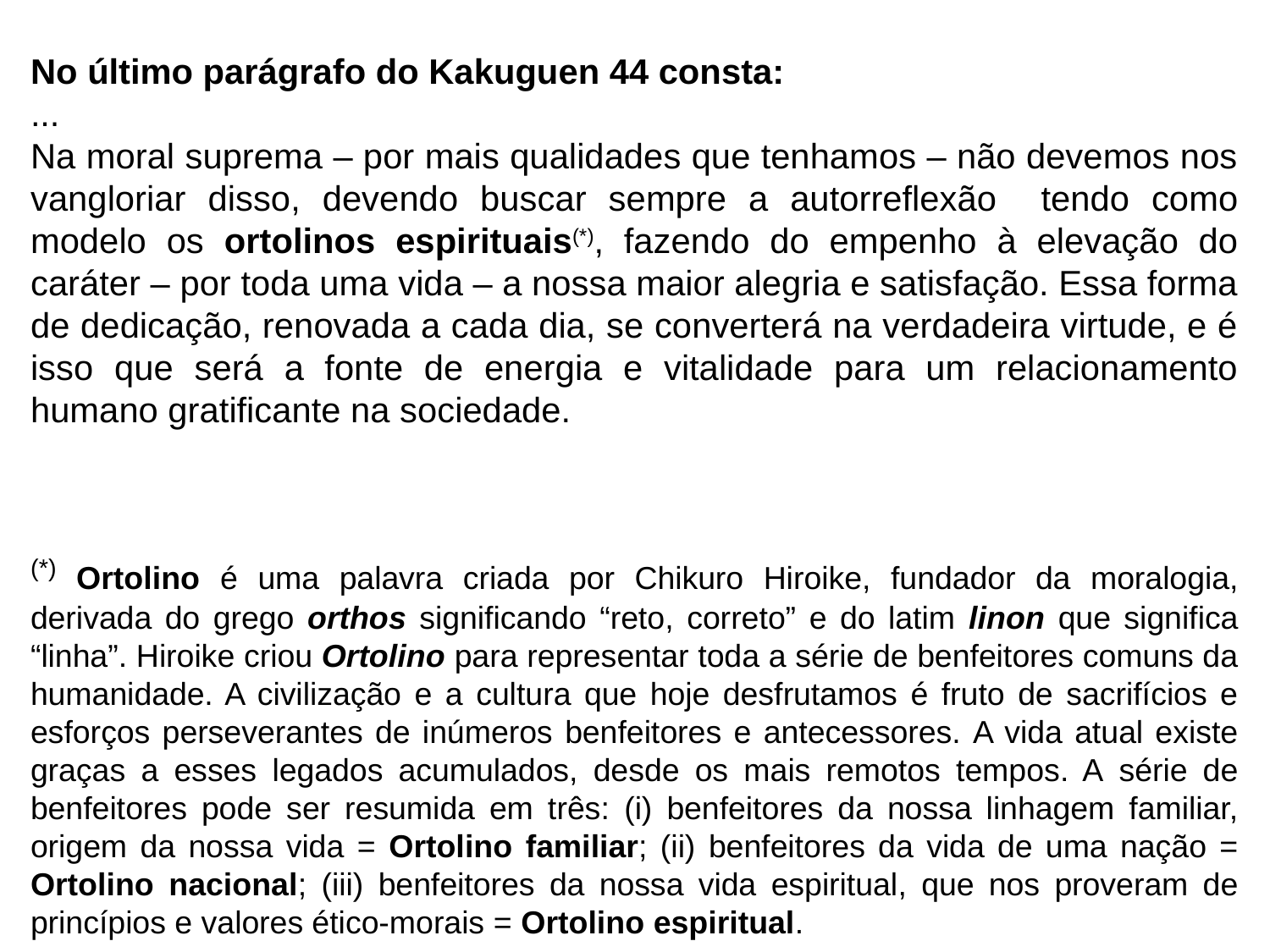

No último parágrafo do Kakuguen 44 consta:
...
Na moral suprema – por mais qualidades que tenhamos – não devemos nos vangloriar disso, devendo buscar sempre a autorreflexão  tendo como modelo os ortolinos espirituais(*), fazendo do empenho à elevação do caráter – por toda uma vida – a nossa maior alegria e satisfação. Essa forma de dedicação, renovada a cada dia, se converterá na verdadeira virtude, e é isso que será a fonte de energia e vitalidade para um relacionamento humano gratificante na sociedade.
(*) Ortolino é uma palavra criada por Chikuro Hiroike, fundador da moralogia, derivada do grego orthos significando “reto, correto” e do latim linon que significa “linha”. Hiroike criou Ortolino para representar toda a série de benfeitores comuns da humanidade. A civilização e a cultura que hoje desfrutamos é fruto de sacrifícios e esforços perseverantes de inúmeros benfeitores e antecessores. A vida atual existe graças a esses legados acumulados, desde os mais remotos tempos. A série de benfeitores pode ser resumida em três: (i) benfeitores da nossa linhagem familiar, origem da nossa vida = Ortolino familiar; (ii) benfeitores da vida de uma nação = Ortolino nacional; (iii) benfeitores da nossa vida espiritual, que nos proveram de princípios e valores ético-morais = Ortolino espiritual.